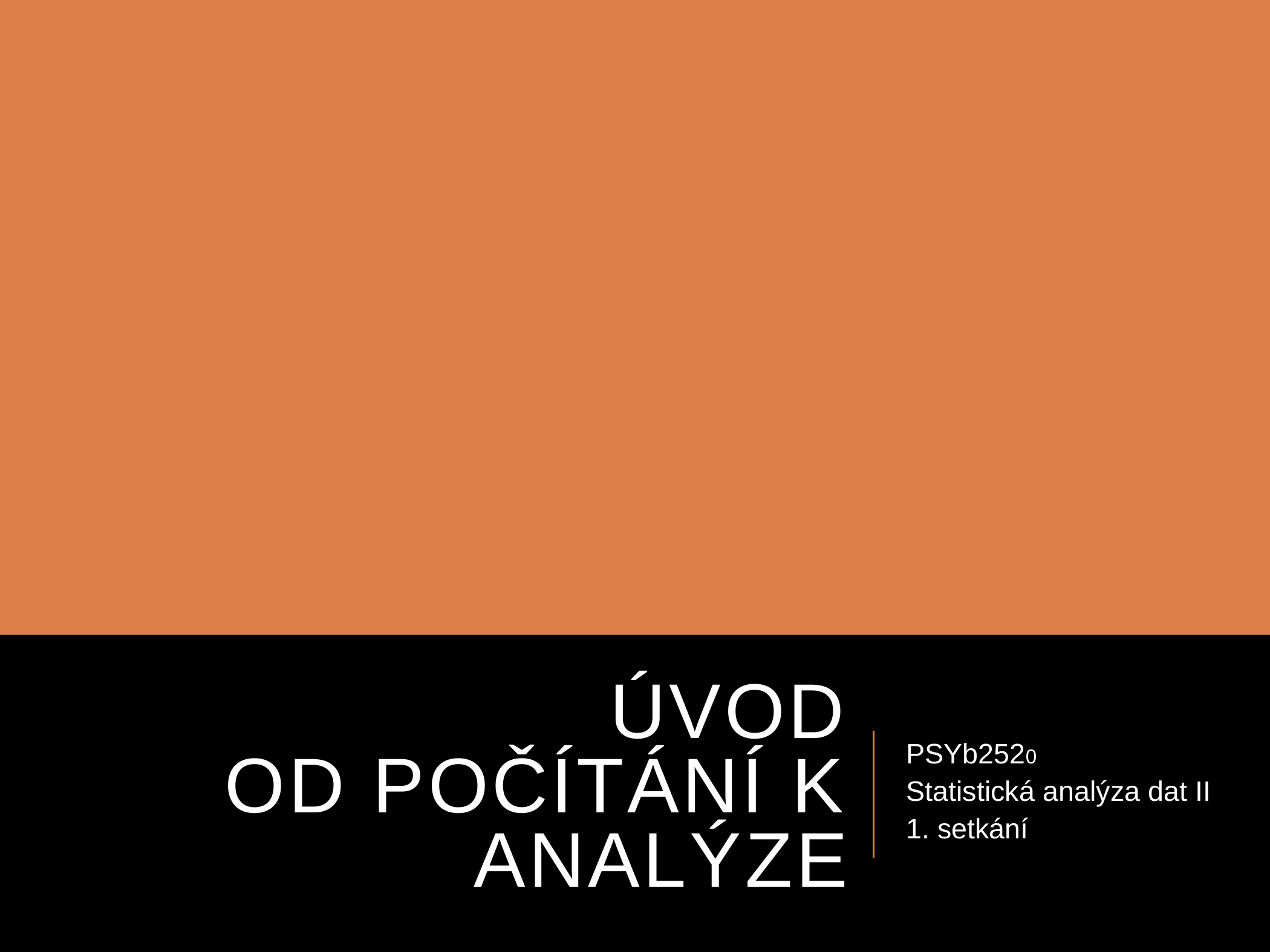

# ÚVOD od počítání k analýze
PSYb2520
Statistická analýza dat II
1. setkání